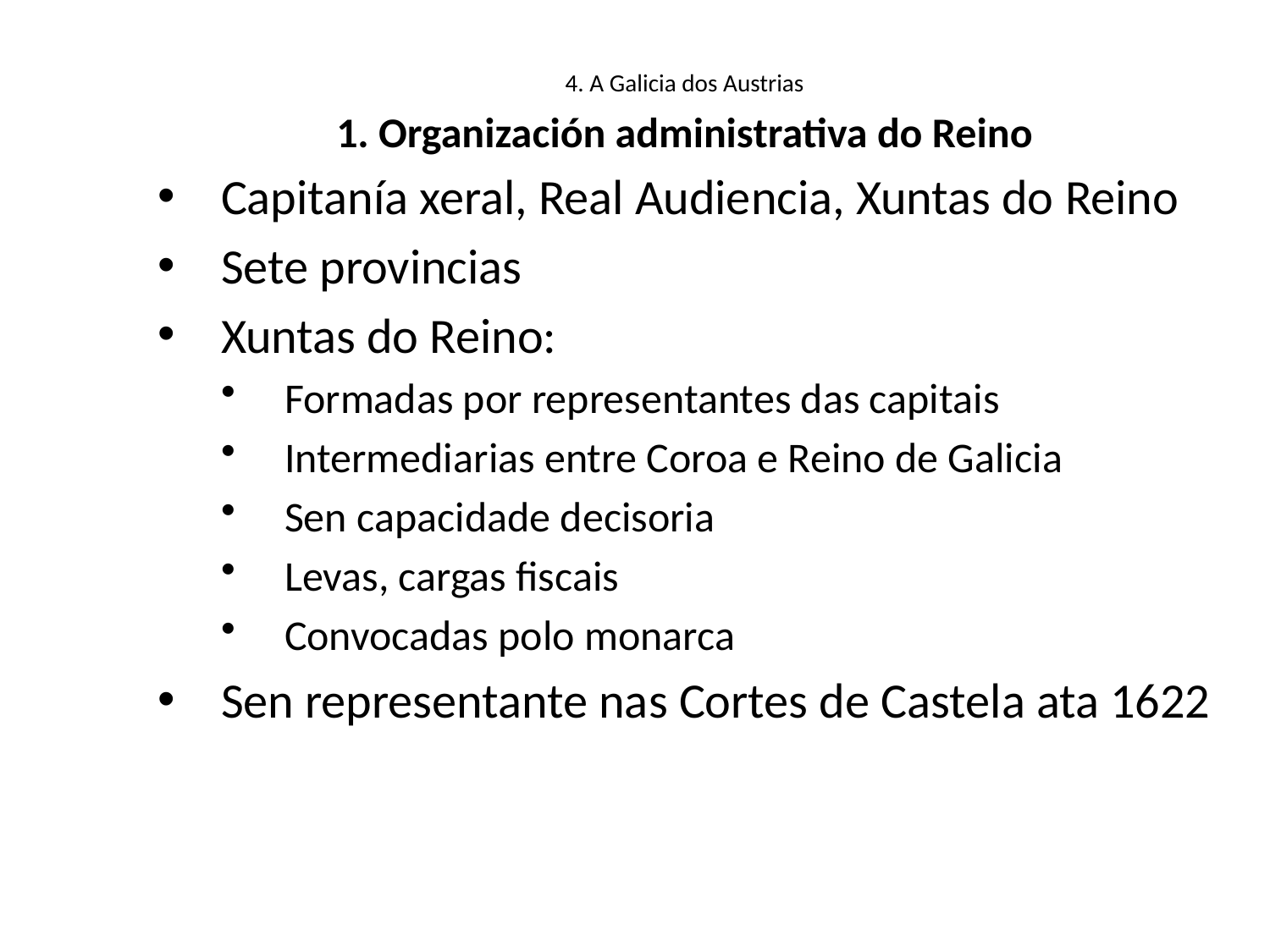

4. A Galicia dos Austrias
1. Organización administrativa do Reino
Capitanía xeral, Real Audiencia, Xuntas do Reino
Sete provincias
Xuntas do Reino:
Formadas por representantes das capitais
Intermediarias entre Coroa e Reino de Galicia
Sen capacidade decisoria
Levas, cargas fiscais
Convocadas polo monarca
Sen representante nas Cortes de Castela ata 1622